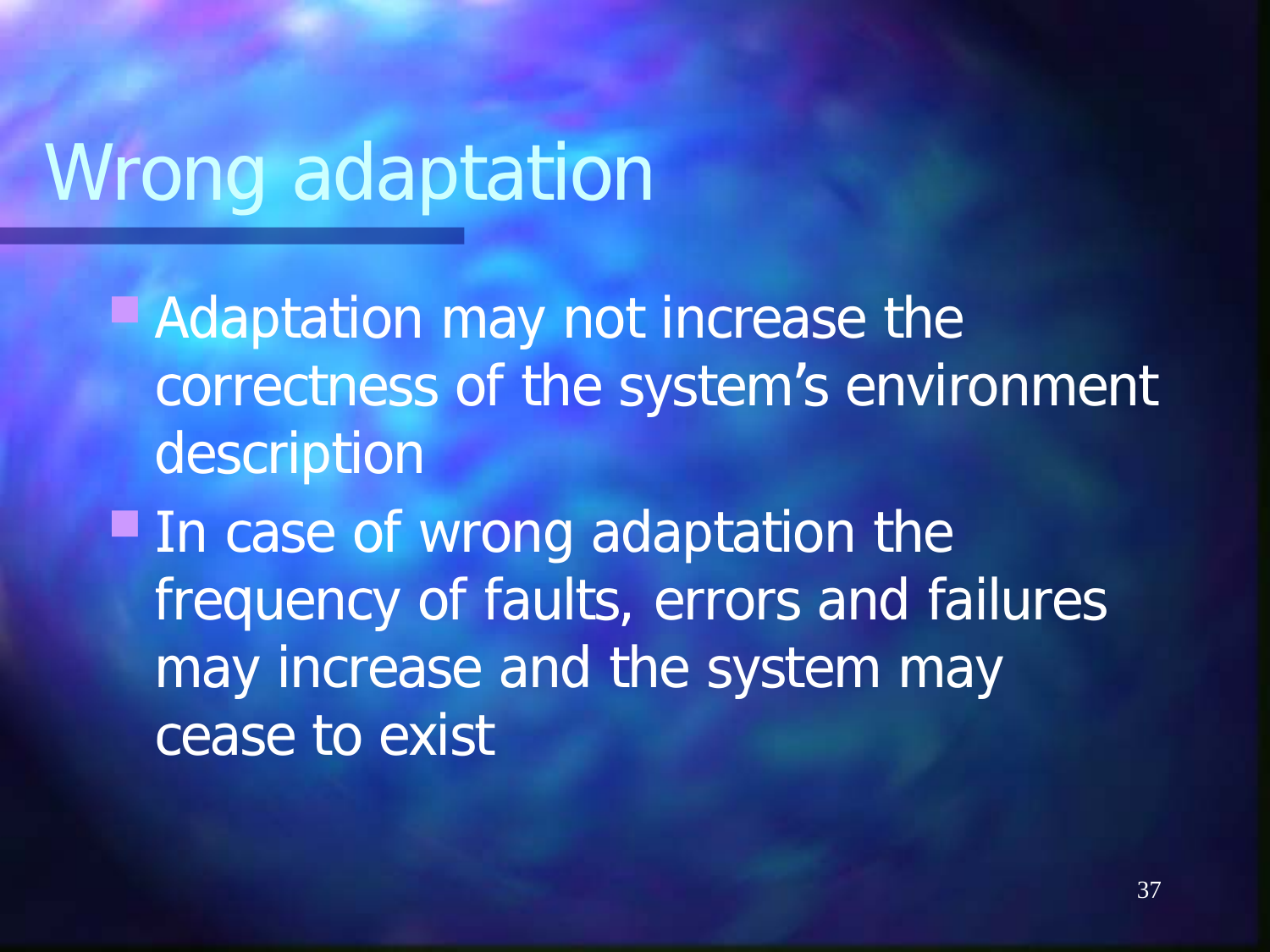

# Wrong adaptation
Adaptation may not increase the correctness of the system’s environment description
In case of wrong adaptation the frequency of faults, errors and failures may increase and the system may cease to exist
37